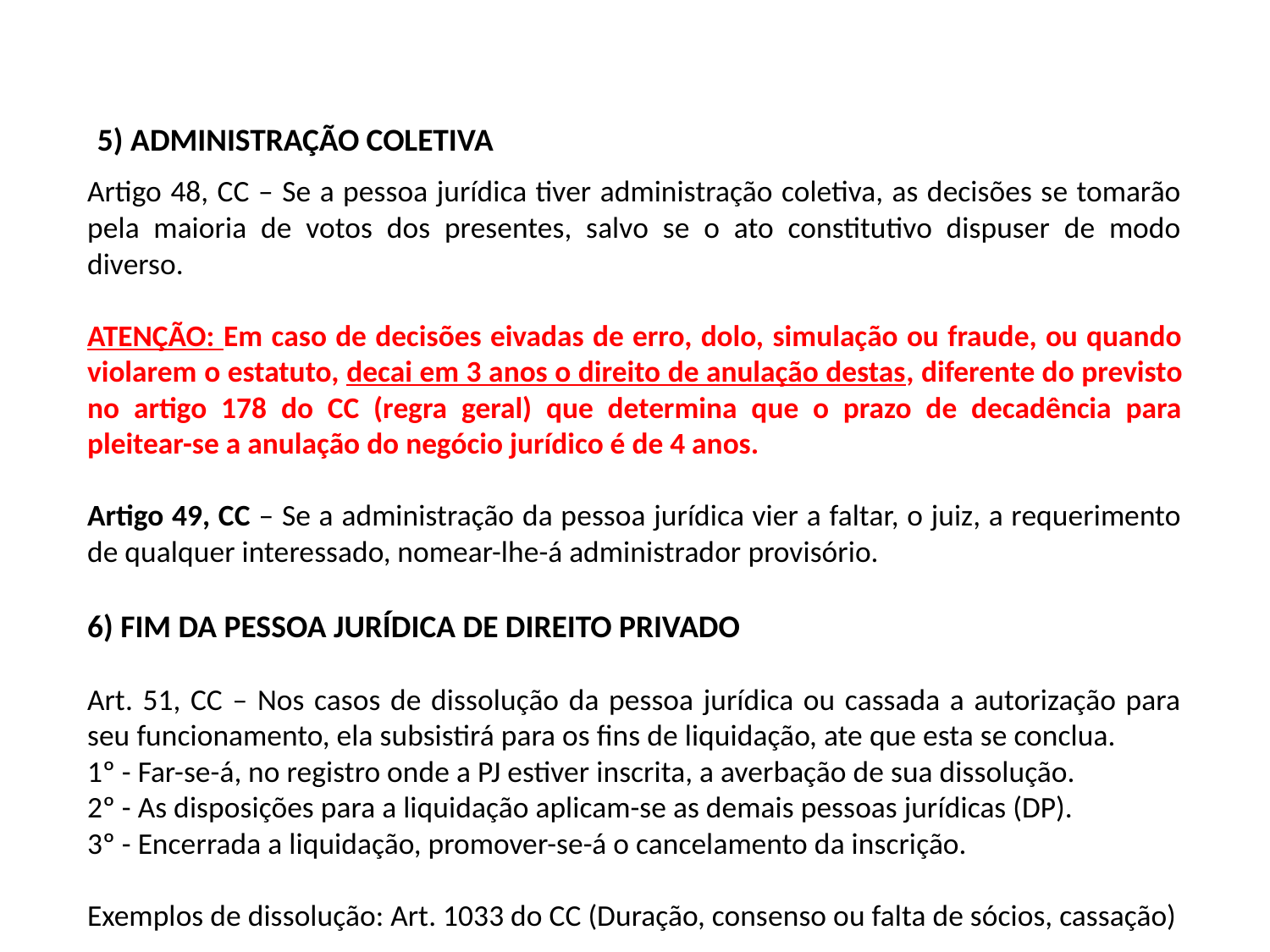

5) ADMINISTRAÇÃO COLETIVA
Artigo 48, CC – Se a pessoa jurídica tiver administração coletiva, as decisões se tomarão pela maioria de votos dos presentes, salvo se o ato constitutivo dispuser de modo diverso.

ATENÇÃO: Em caso de decisões eivadas de erro, dolo, simulação ou fraude, ou quando violarem o estatuto, decai em 3 anos o direito de anulação destas, diferente do previsto no artigo 178 do CC (regra geral) que determina que o prazo de decadência para pleitear-se a anulação do negócio jurídico é de 4 anos.

Artigo 49, CC – Se a administração da pessoa jurídica vier a faltar, o juiz, a requerimento de qualquer interessado, nomear-lhe-á administrador provisório.

6) FIM DA PESSOA JURÍDICA DE DIREITO PRIVADO

Art. 51, CC – Nos casos de dissolução da pessoa jurídica ou cassada a autorização para seu funcionamento, ela subsistirá para os fins de liquidação, ate que esta se conclua.
1º - Far-se-á, no registro onde a PJ estiver inscrita, a averbação de sua dissolução.
2º - As disposições para a liquidação aplicam-se as demais pessoas jurídicas (DP).
3º - Encerrada a liquidação, promover-se-á o cancelamento da inscrição.

Exemplos de dissolução: Art. 1033 do CC (Duração, consenso ou falta de sócios, cassação)